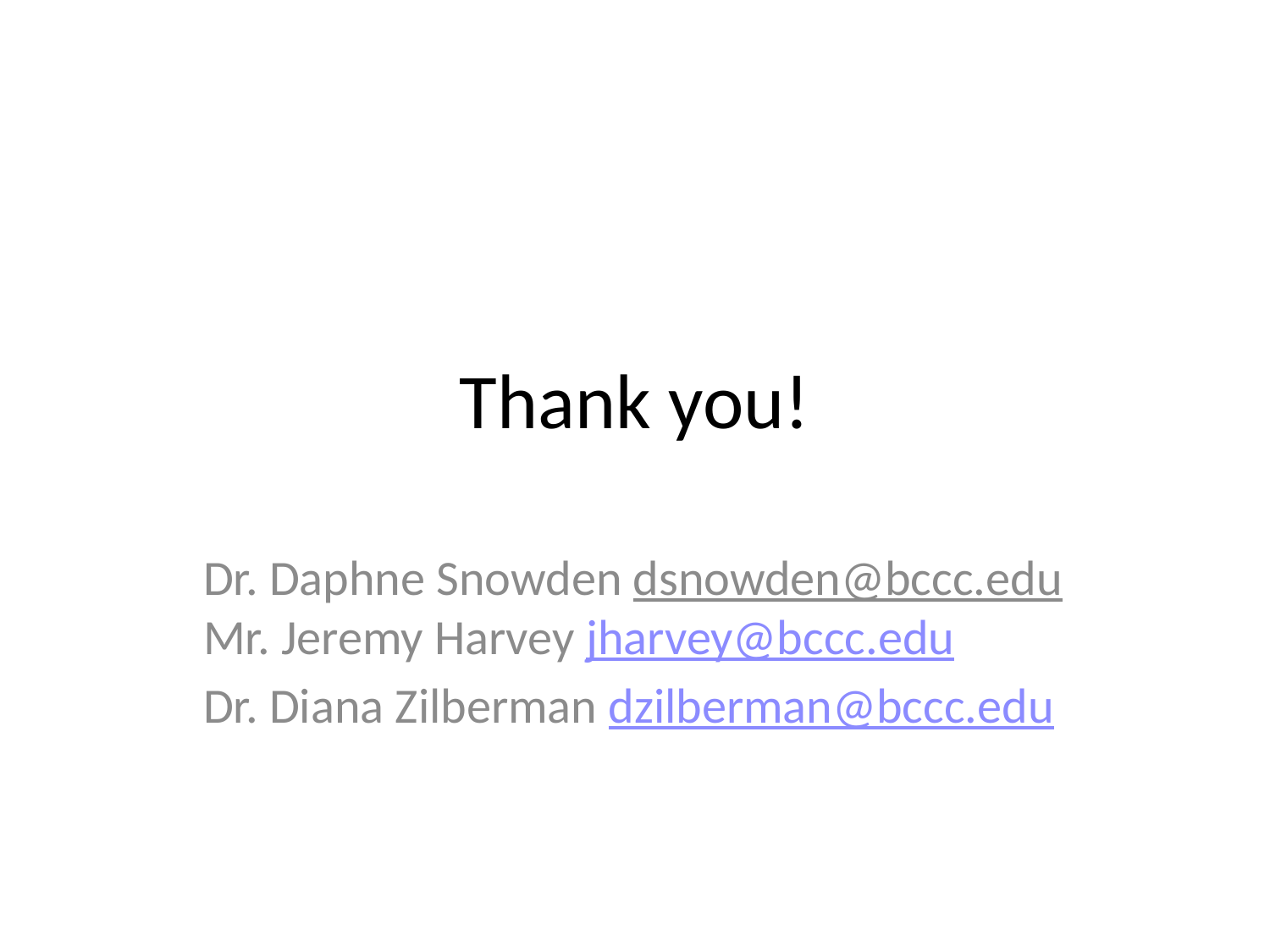

# Thank you!
Dr. Daphne Snowden dsnowden@bccc.edu
Mr. Jeremy Harvey jharvey@bccc.edu
Dr. Diana Zilberman dzilberman@bccc.edu